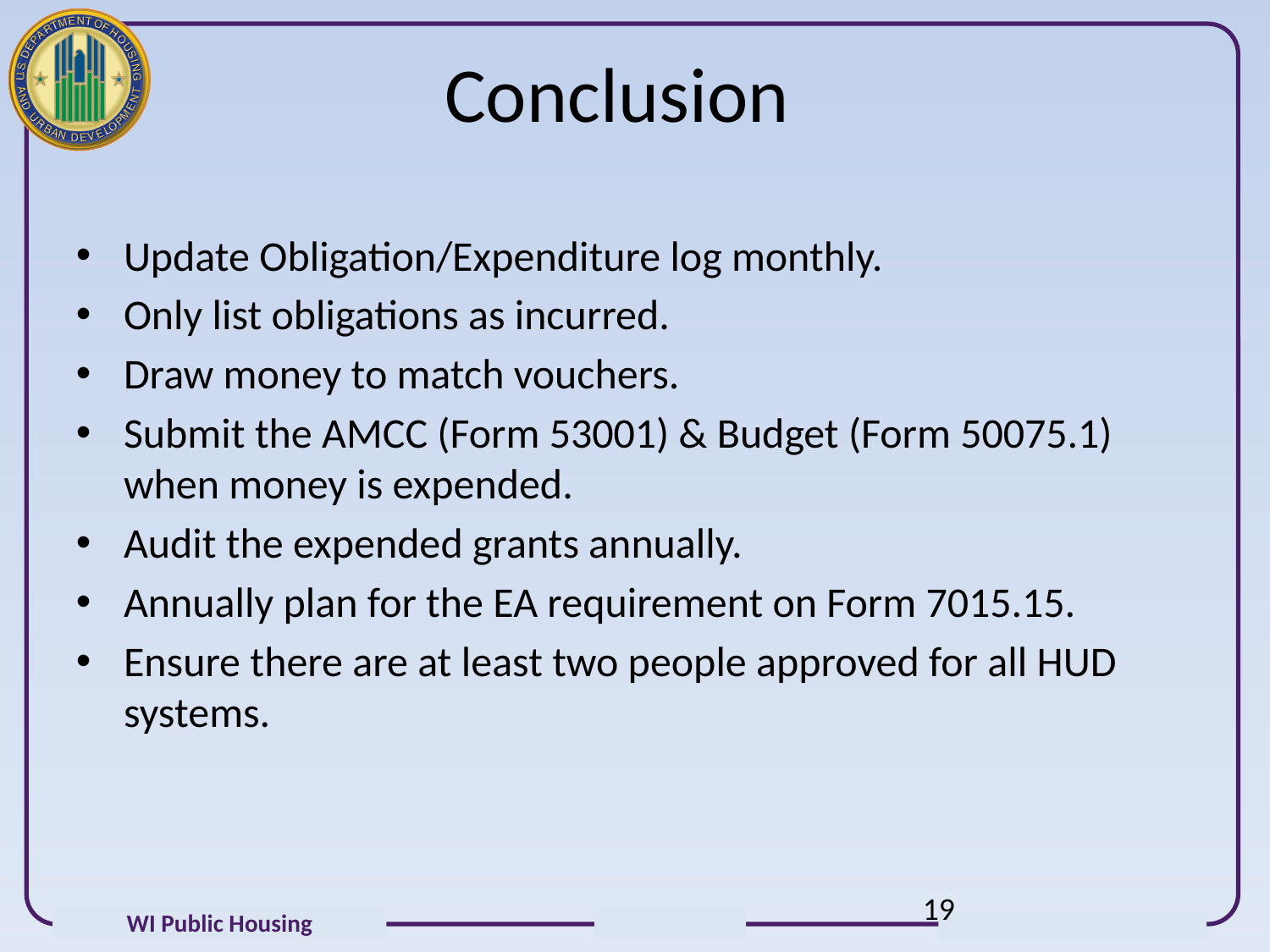

# Conclusion
Update Obligation/Expenditure log monthly.
Only list obligations as incurred.
Draw money to match vouchers.
Submit the AMCC (Form 53001) & Budget (Form 50075.1)  when money is expended.
Audit the expended grants annually.
Annually plan for the EA requirement on Form 7015.15.
Ensure there are at least two people approved for all HUD systems.
19